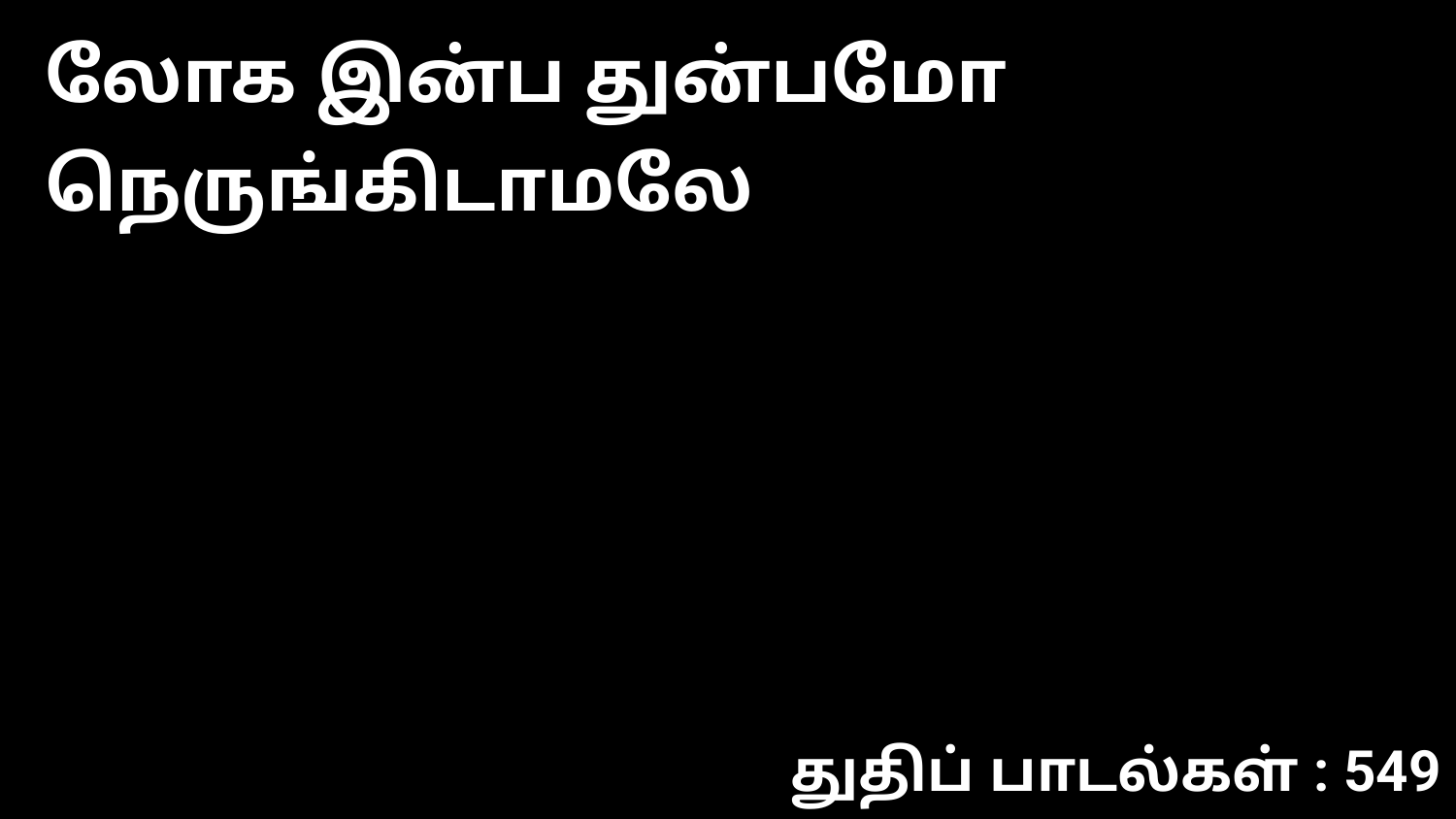

லோக இன்ப துன்பமோ நெருங்கிடாமலே
துதிப் பாடல்கள் : 549